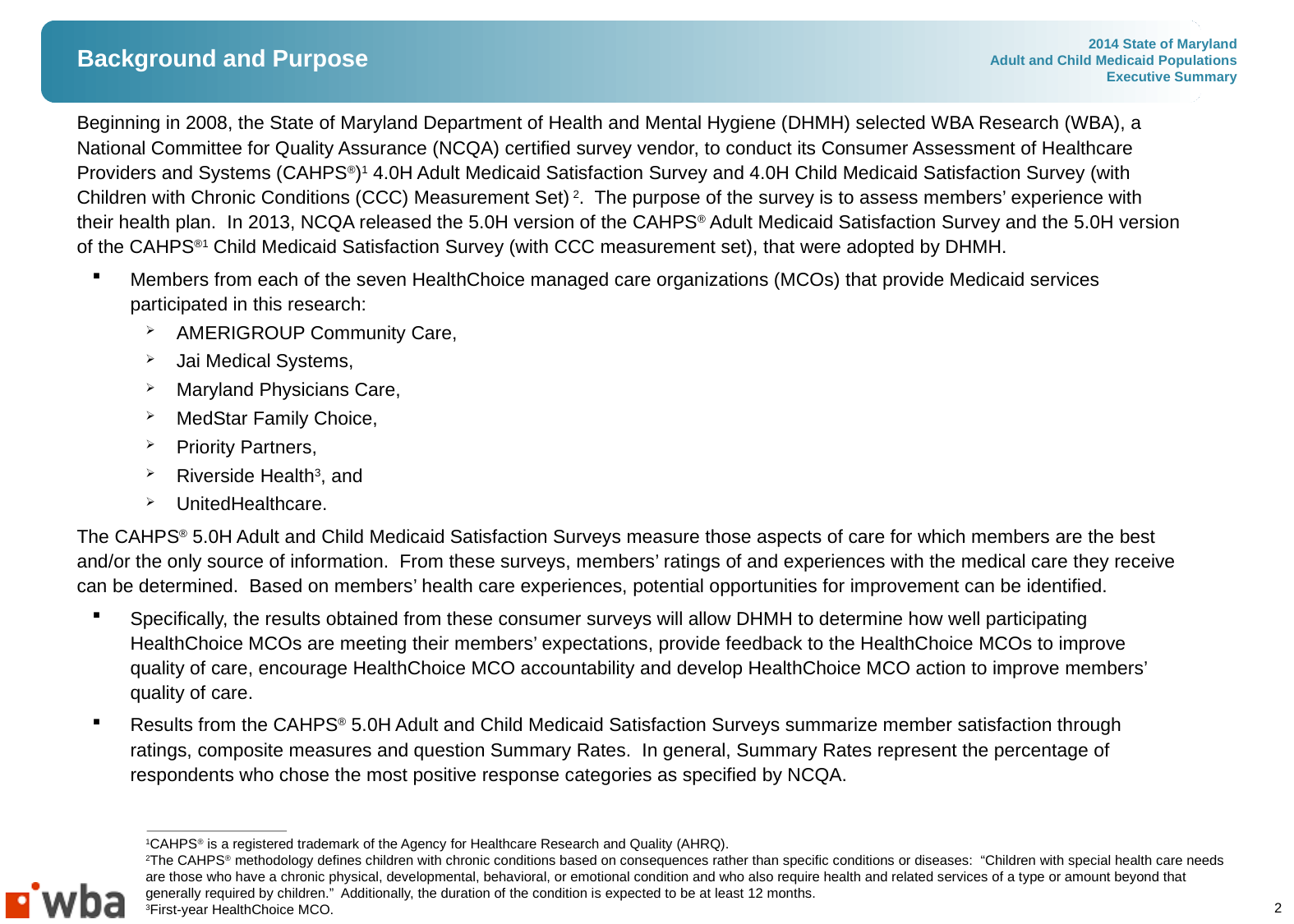

# Background and Purpose
Beginning in 2008, the State of Maryland Department of Health and Mental Hygiene (DHMH) selected WBA Research (WBA), a National Committee for Quality Assurance (NCQA) certified survey vendor, to conduct its Consumer Assessment of Healthcare Providers and Systems (CAHPS®)1 4.0H Adult Medicaid Satisfaction Survey and 4.0H Child Medicaid Satisfaction Survey (with Children with Chronic Conditions (CCC) Measurement Set) 2.  The purpose of the survey is to assess members’ experience with their health plan.  In 2013, NCQA released the 5.0H version of the CAHPS® Adult Medicaid Satisfaction Survey and the 5.0H version of the CAHPS®1 Child Medicaid Satisfaction Survey (with CCC measurement set), that were adopted by DHMH.
Members from each of the seven HealthChoice managed care organizations (MCOs) that provide Medicaid services participated in this research:
AMERIGROUP Community Care,
Jai Medical Systems,
Maryland Physicians Care,
MedStar Family Choice,
Priority Partners,
Riverside Health3, and
UnitedHealthcare.
The CAHPS® 5.0H Adult and Child Medicaid Satisfaction Surveys measure those aspects of care for which members are the best and/or the only source of information.  From these surveys, members’ ratings of and experiences with the medical care they receive can be determined.  Based on members’ health care experiences, potential opportunities for improvement can be identified.
Specifically, the results obtained from these consumer surveys will allow DHMH to determine how well participating HealthChoice MCOs are meeting their members’ expectations, provide feedback to the HealthChoice MCOs to improve quality of care, encourage HealthChoice MCO accountability and develop HealthChoice MCO action to improve members’ quality of care.
Results from the CAHPS® 5.0H Adult and Child Medicaid Satisfaction Surveys summarize member satisfaction through ratings, composite measures and question Summary Rates.  In general, Summary Rates represent the percentage of respondents who chose the most positive response categories as specified by NCQA.
1CAHPS® is a registered trademark of the Agency for Healthcare Research and Quality (AHRQ).
2The CAHPS® methodology defines children with chronic conditions based on consequences rather than specific conditions or diseases:  “Children with special health care needs are those who have a chronic physical, developmental, behavioral, or emotional condition and who also require health and related services of a type or amount beyond that generally required by children.”  Additionally, the duration of the condition is expected to be at least 12 months.
3First-year HealthChoice MCO.